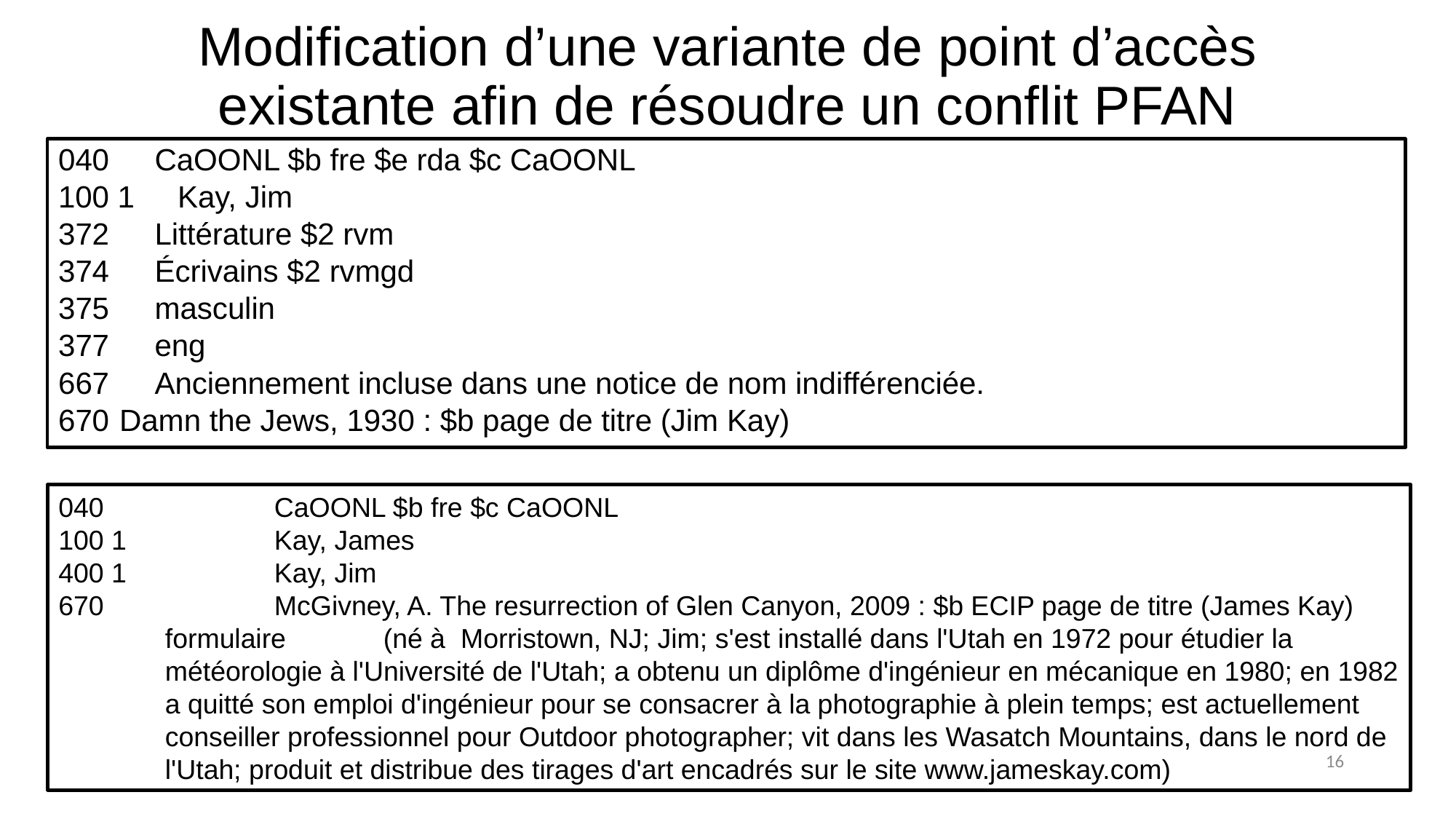

# Modification d’une variante de point d’accès existante afin de résoudre un conflit PFAN
040    		CaOONL $b fre $e rda $c CaOONL
100 1  		Kay, Jim
372		Littérature $2 rvm
374		Écrivains $2 rvmgd
375		masculin
377		eng
667		Anciennement incluse dans une notice de nom indifférenciée.
670	Damn the Jews, 1930 : $b page de titre (Jim Kay)
040		CaOONL $b fre $c CaOONL
100 1		Kay, James
400 1		Kay, Jim
670		McGivney, A. The resurrection of Glen Canyon, 2009 : $b ECIP page de titre (James Kay) formulaire 	(né à  Morristown, NJ; Jim; s'est installé dans l'Utah en 1972 pour étudier la météorologie à l'Université de l'Utah; a obtenu un diplôme d'ingénieur en mécanique en 1980; en 1982 a quitté son emploi d'ingénieur pour se consacrer à la photographie à plein temps; est actuellement conseiller professionnel pour Outdoor photographer; vit dans les Wasatch Mountains, dans le nord de l'Utah; produit et distribue des tirages d'art encadrés sur le site www.jameskay.com)
16